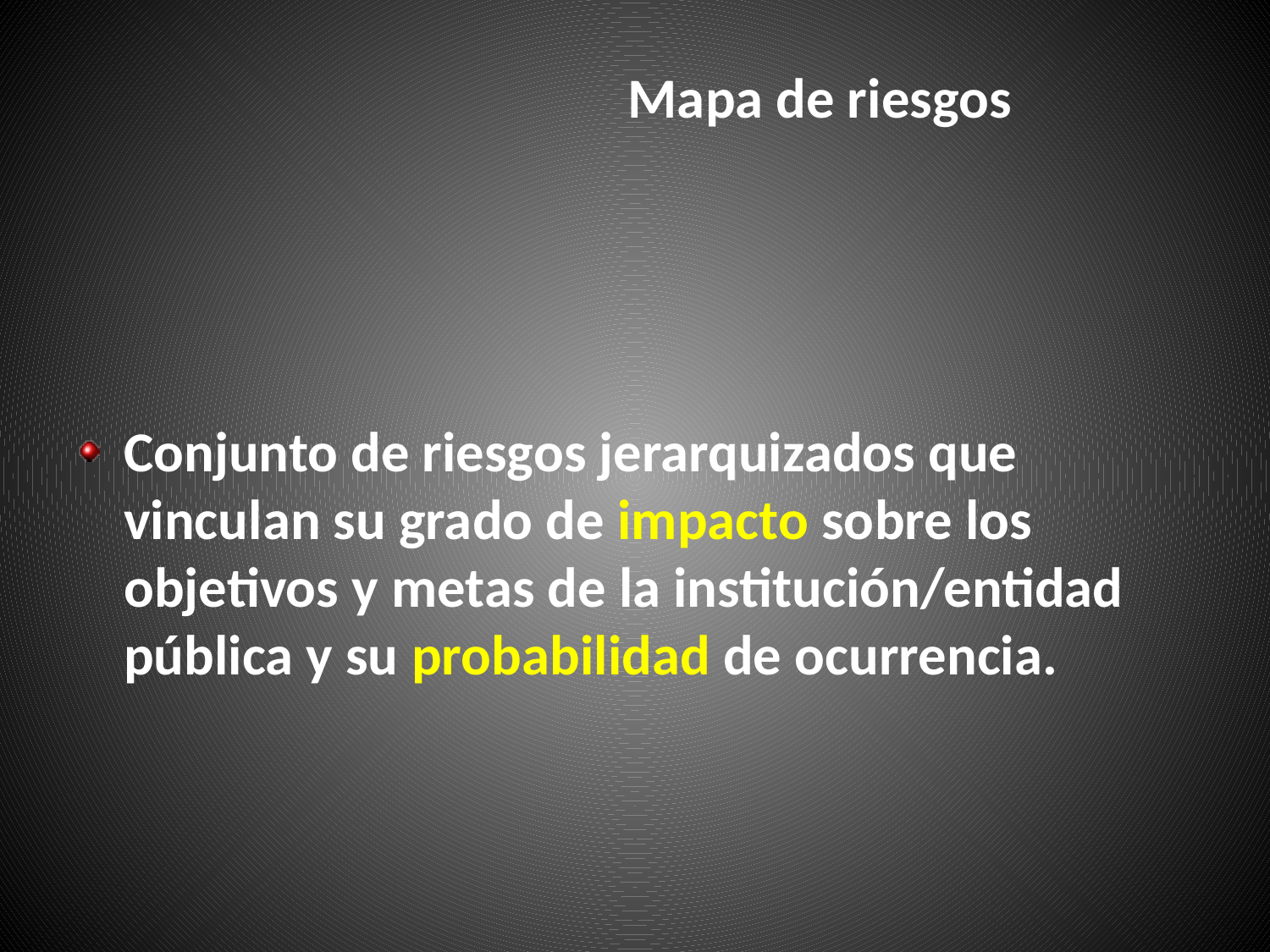

# Mapa de riesgos
Conjunto de riesgos jerarquizados que vinculan su grado de impacto sobre los objetivos y metas de la institución/entidad pública y su probabilidad de ocurrencia.